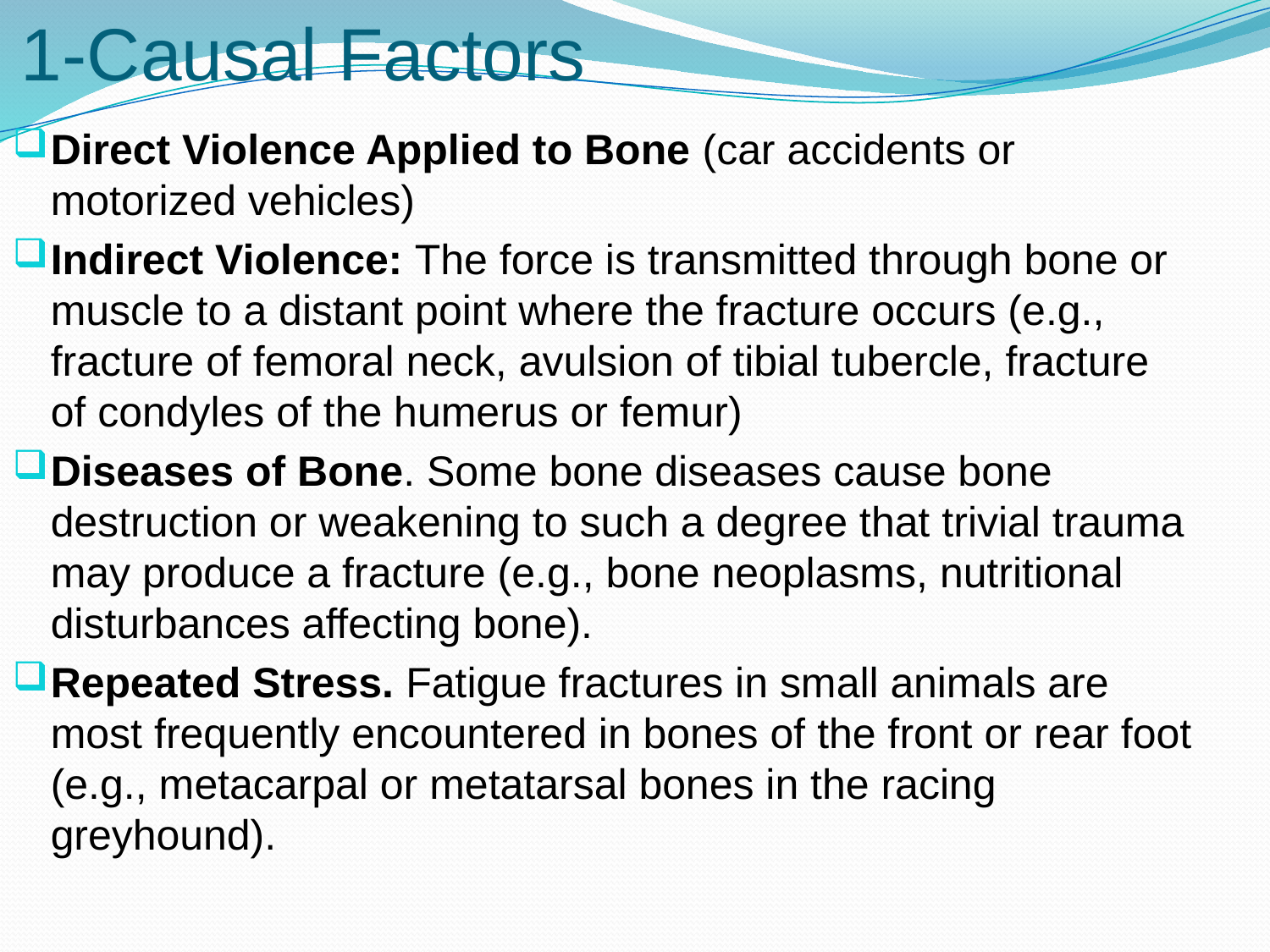

# 1-Causal Factors
Direct Violence Applied to Bone (car accidents or motorized vehicles)
Indirect Violence: The force is transmitted through bone or muscle to a distant point where the fracture occurs (e.g., fracture of femoral neck, avulsion of tibial tubercle, fracture of condyles of the humerus or femur)
Diseases of Bone. Some bone diseases cause bone destruction or weakening to such a degree that trivial trauma may produce a fracture (e.g., bone neoplasms, nutritional disturbances affecting bone).
Repeated Stress. Fatigue fractures in small animals are most frequently encountered in bones of the front or rear foot (e.g., metacarpal or metatarsal bones in the racing greyhound).